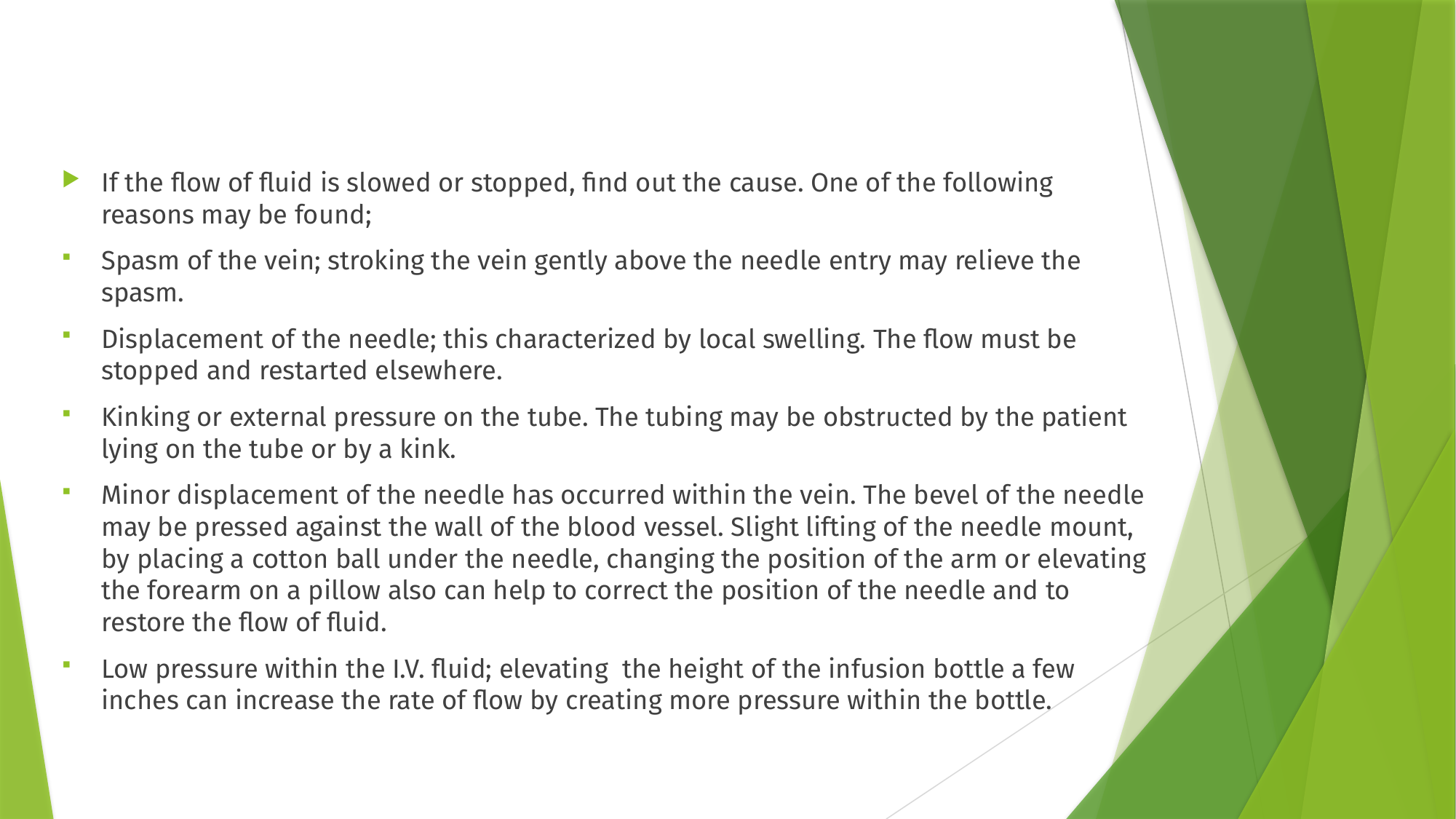

#
If the flow of fluid is slowed or stopped, find out the cause. One of the following reasons may be found;
Spasm of the vein; stroking the vein gently above the needle entry may relieve the spasm.
Displacement of the needle; this characterized by local swelling. The flow must be stopped and restarted elsewhere.
Kinking or external pressure on the tube. The tubing may be obstructed by the patient lying on the tube or by a kink.
Minor displacement of the needle has occurred within the vein. The bevel of the needle may be pressed against the wall of the blood vessel. Slight lifting of the needle mount, by placing a cotton ball under the needle, changing the position of the arm or elevating the forearm on a pillow also can help to correct the position of the needle and to restore the flow of fluid.
Low pressure within the I.V. fluid; elevating  the height of the infusion bottle a few inches can increase the rate of flow by creating more pressure within the bottle.